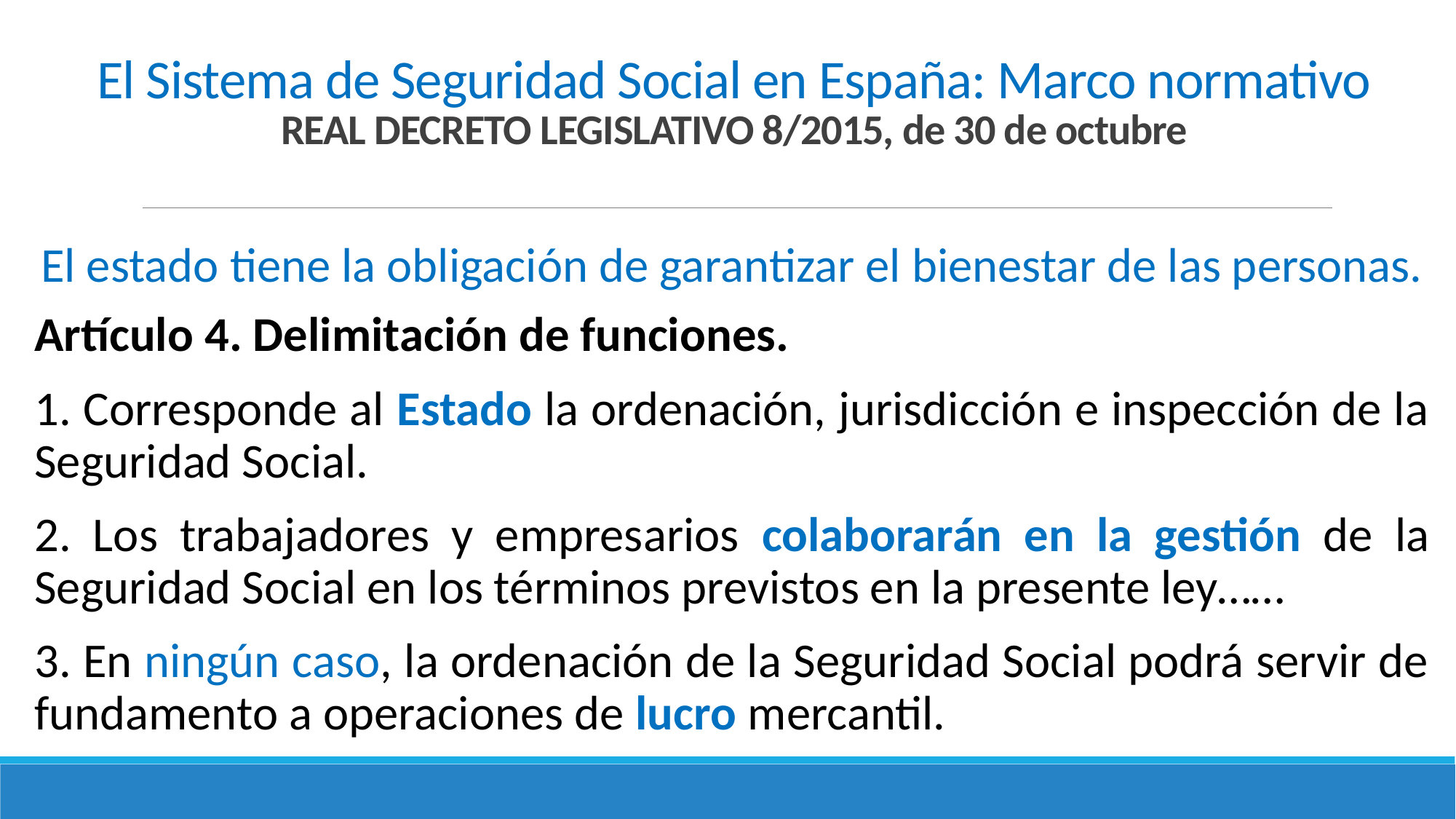

# El Sistema de Seguridad Social en España: Marco normativo REAL DECRETO LEGISLATIVO 8/2015, de 30 de octubre
El estado tiene la obligación de garantizar el bienestar de las personas.
Artículo 4. Delimitación de funciones.
1. Corresponde al Estado la ordenación, jurisdicción e inspección de la Seguridad Social.
2. Los trabajadores y empresarios colaborarán en la gestión de la Seguridad Social en los términos previstos en la presente ley……
3. En ningún caso, la ordenación de la Seguridad Social podrá servir de fundamento a operaciones de lucro mercantil.